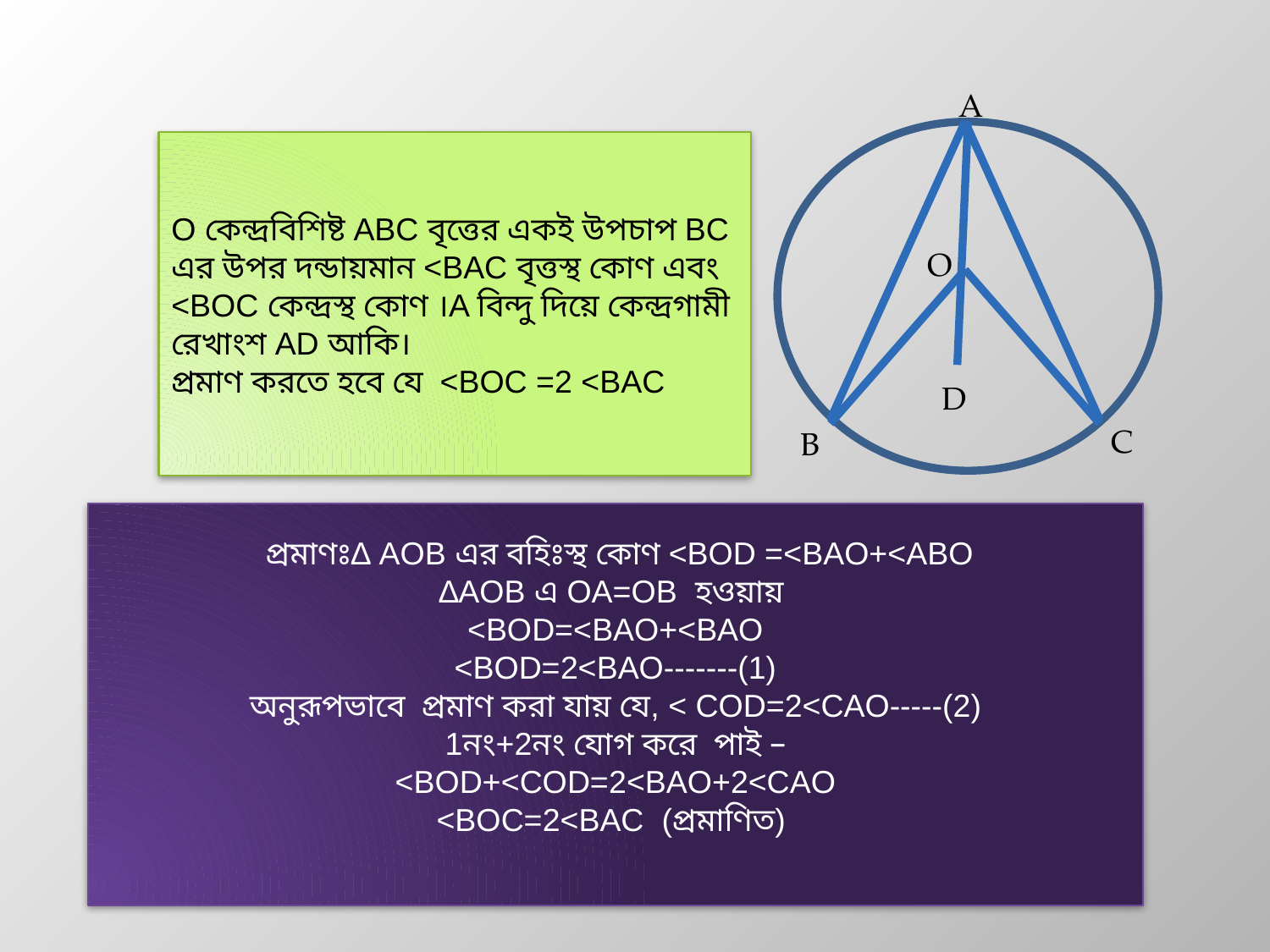

A

O
D
C
B

O কেন্দ্রবিশিষ্ট ABC বৃত্তের একই উপচাপ BC এর উপর দন্ডায়মান <BAC বৃত্তস্থ কোণ এবং <BOC কেন্দ্রস্থ কোণ ।A বিন্দু দিয়ে কেন্দ্রগামী রেখাংশ AD আকি।
প্রমাণ করতে হবে যে  <BOC =2 <BAC

 প্রমাণঃ∆ AOB এর বহিঃস্থ কোণ <BOD =<BAO+<ABO
∆AOB এ OA=OB  হওয়ায়
<BOD=<BAO+<BAO
<BOD=2<BAO-------(1)
অনুরূপভাবে  প্রমাণ করা যায় যে, < COD=2<CAO-----(2)
1নং+2নং যোগ করে  পাই –
<BOD+<COD=2<BAO+2<CAO
<BOC=2<BAC  (প্রমাণিত)